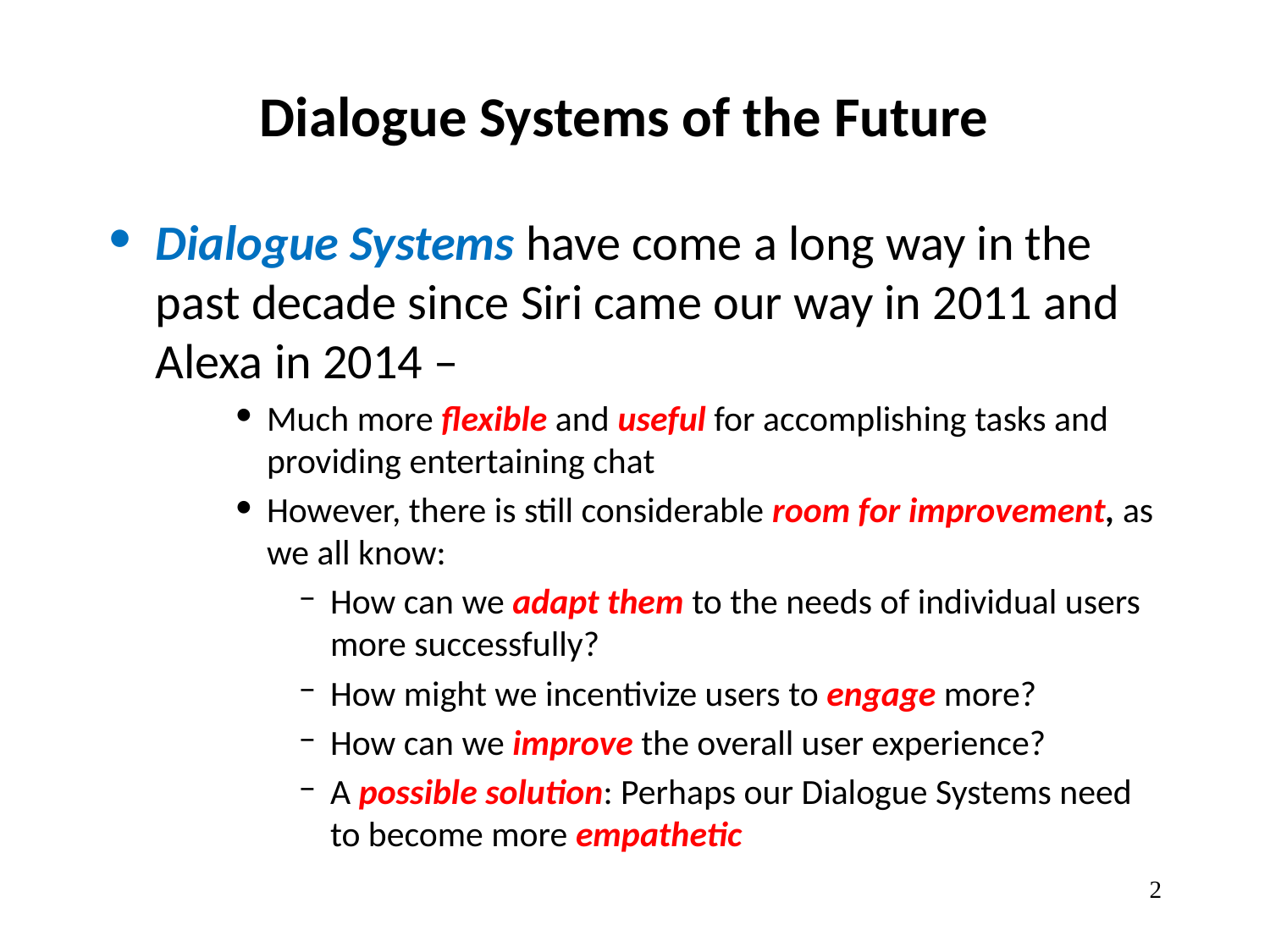

# Dialogue Systems of the Future
Dialogue Systems have come a long way in the past decade since Siri came our way in 2011 and Alexa in 2014 –
Much more flexible and useful for accomplishing tasks and providing entertaining chat
However, there is still considerable room for improvement, as we all know:
How can we adapt them to the needs of individual users more successfully?
How might we incentivize users to engage more?
How can we improve the overall user experience?
A possible solution: Perhaps our Dialogue Systems need to become more empathetic

2